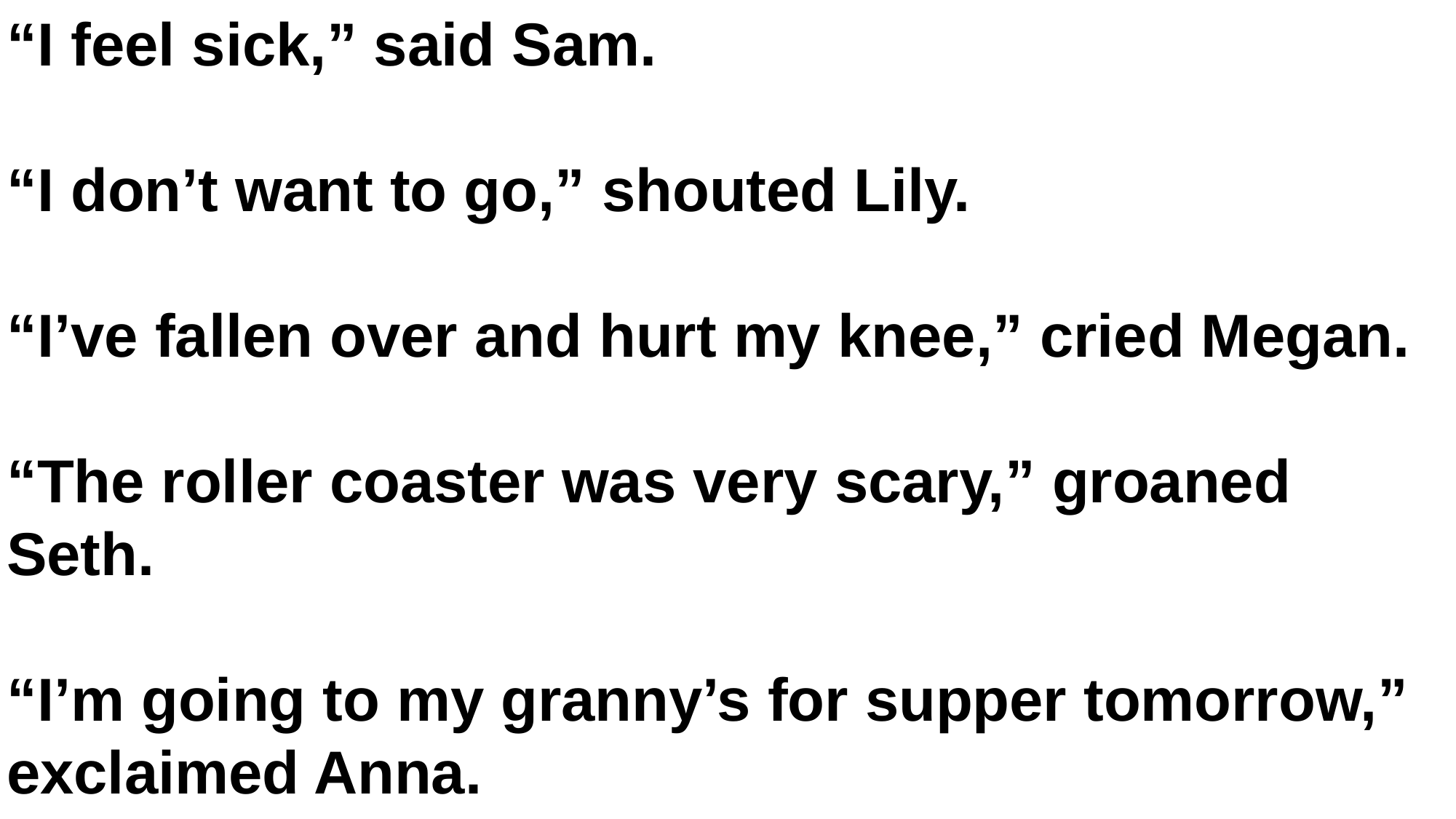

“I feel sick,” said Sam.

“I don’t want to go,” shouted Lily.

“I’ve fallen over and hurt my knee,” cried Megan.

“The roller coaster was very scary,” groaned Seth.

“I’m going to my granny’s for supper tomorrow,”
exclaimed Anna.